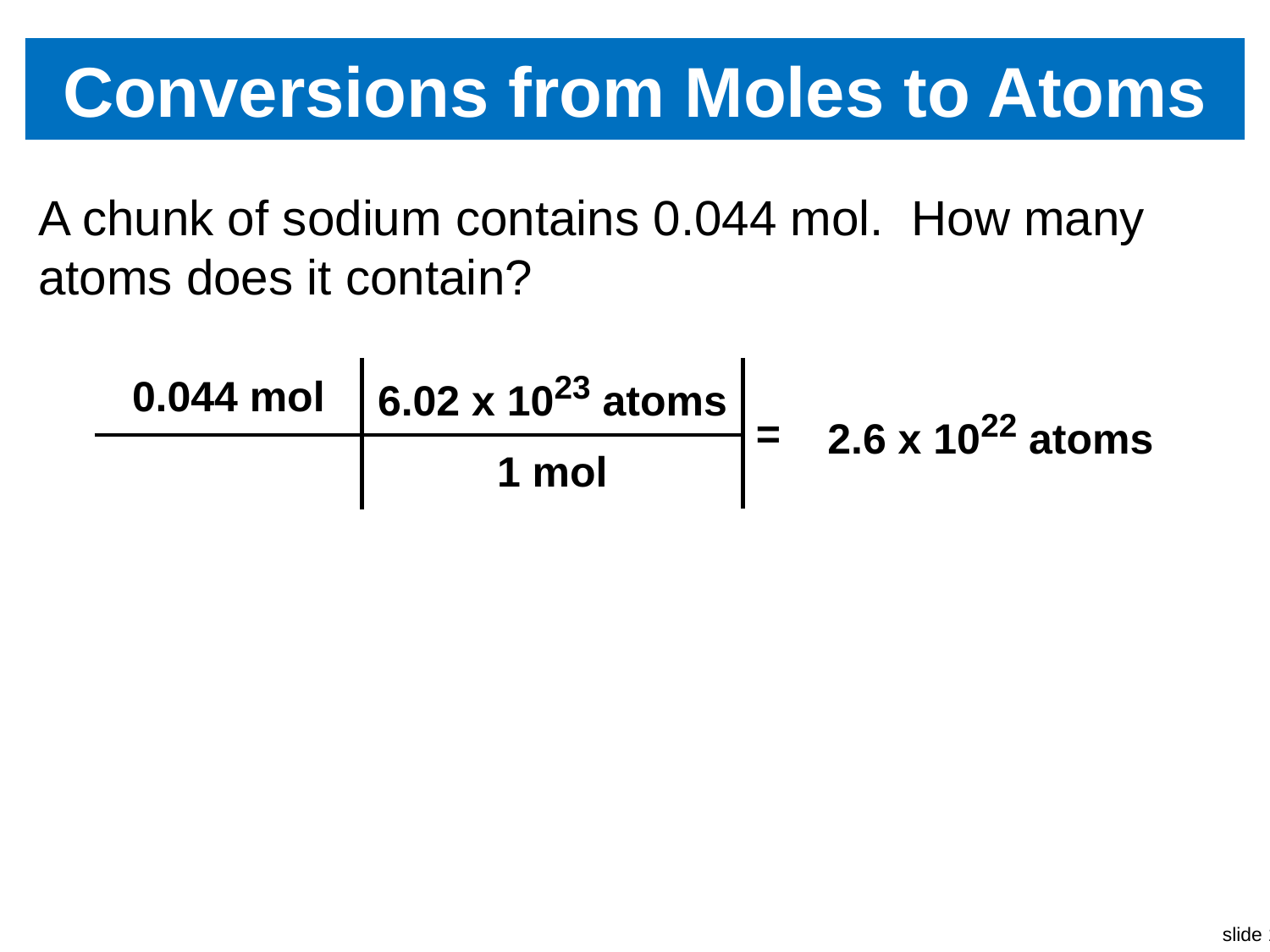

# Conversions from Moles to Atoms
A chunk of sodium contains 0.044 mol.  How many atoms does it contain?
| 0.044 mol | 6.02 x 1023 atoms | = | 2.6 x 1022 atoms |
| --- | --- | --- | --- |
|  | 1 mol |  |  |